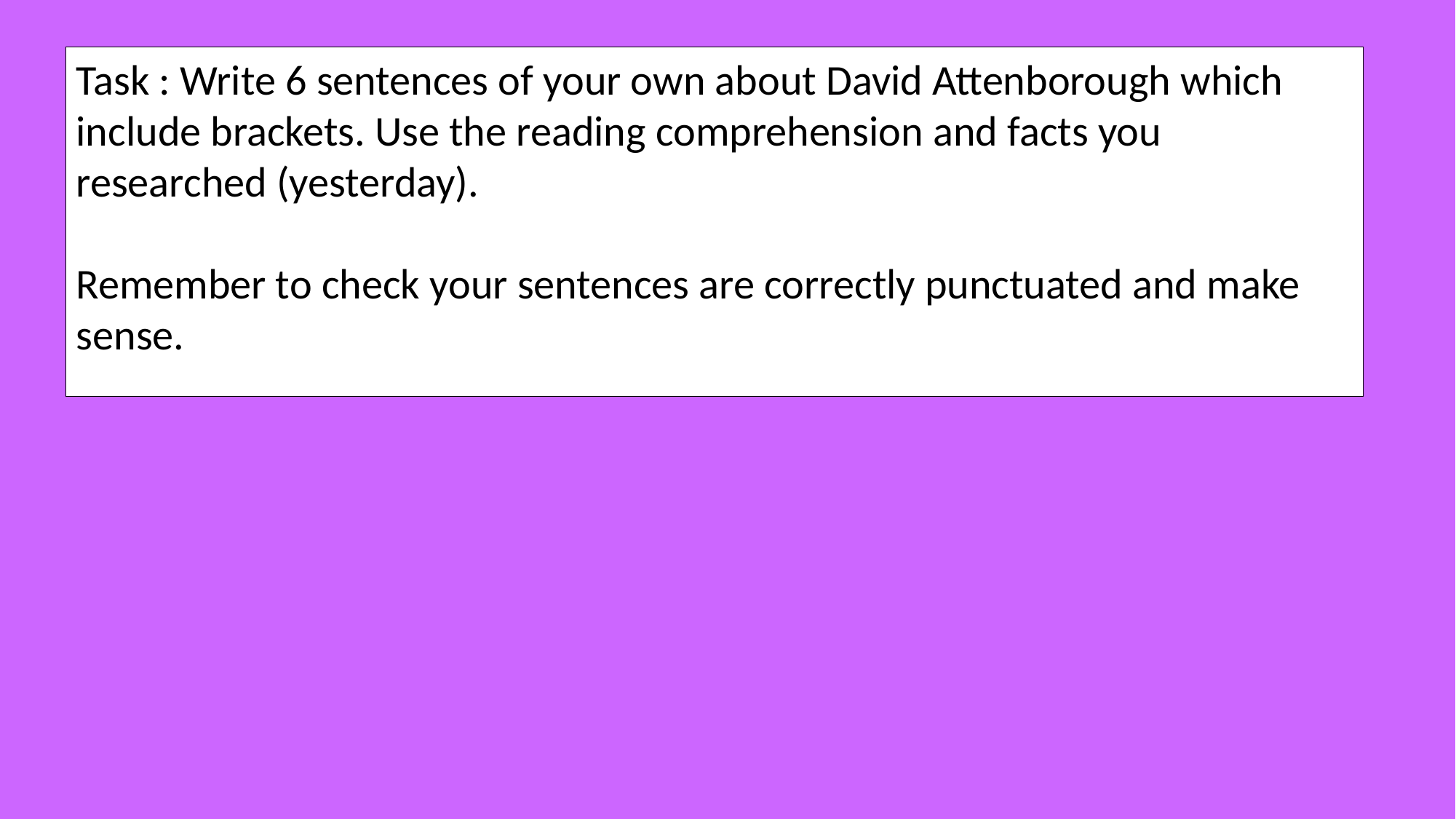

Task : Write 6 sentences of your own about David Attenborough which include brackets. Use the reading comprehension and facts you researched (yesterday).

Remember to check your sentences are correctly punctuated and make sense.